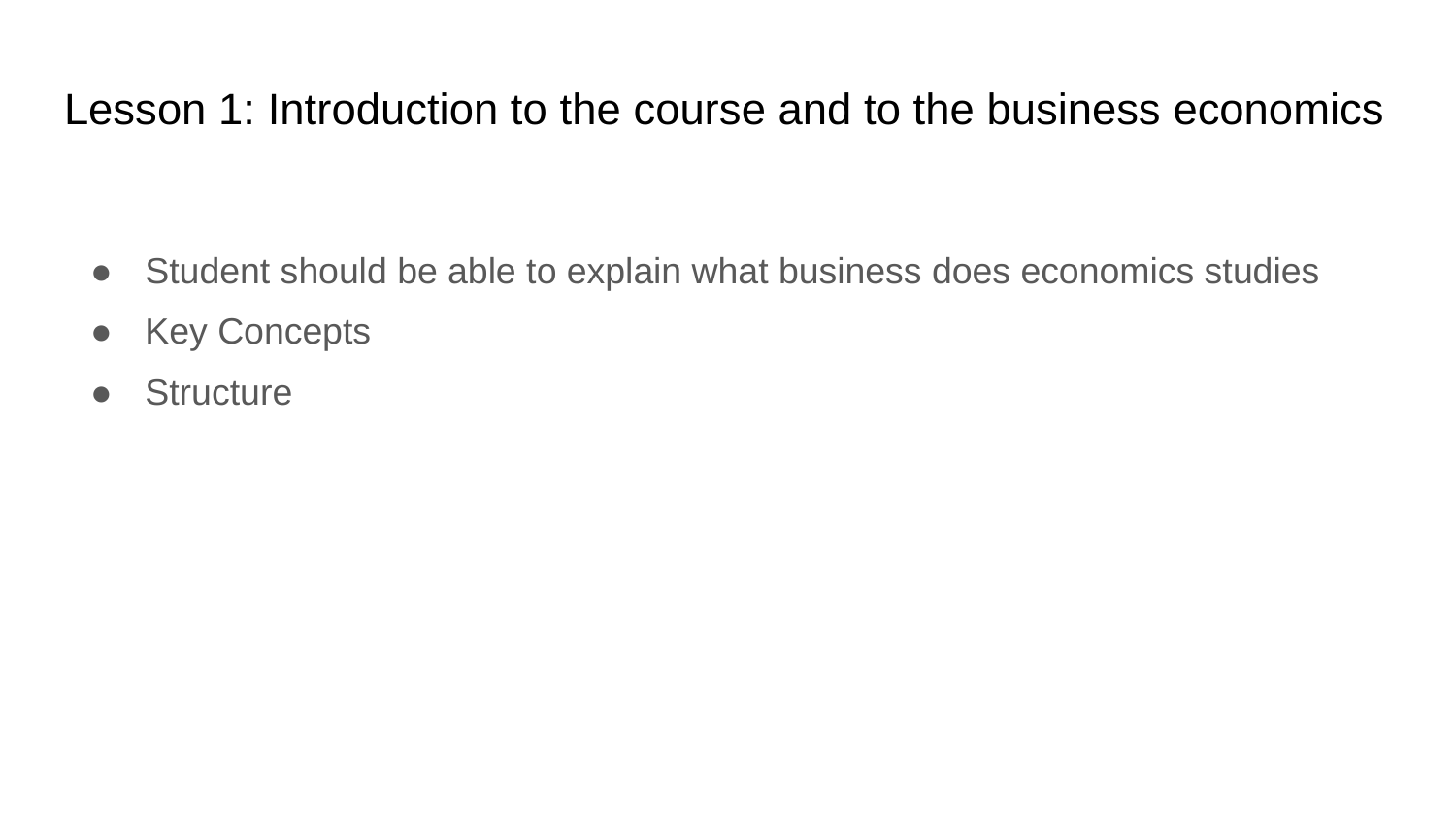

# Lesson 1: Introduction to the course and to the business economics
Student should be able to explain what business does economics studies
Key Concepts
Structure